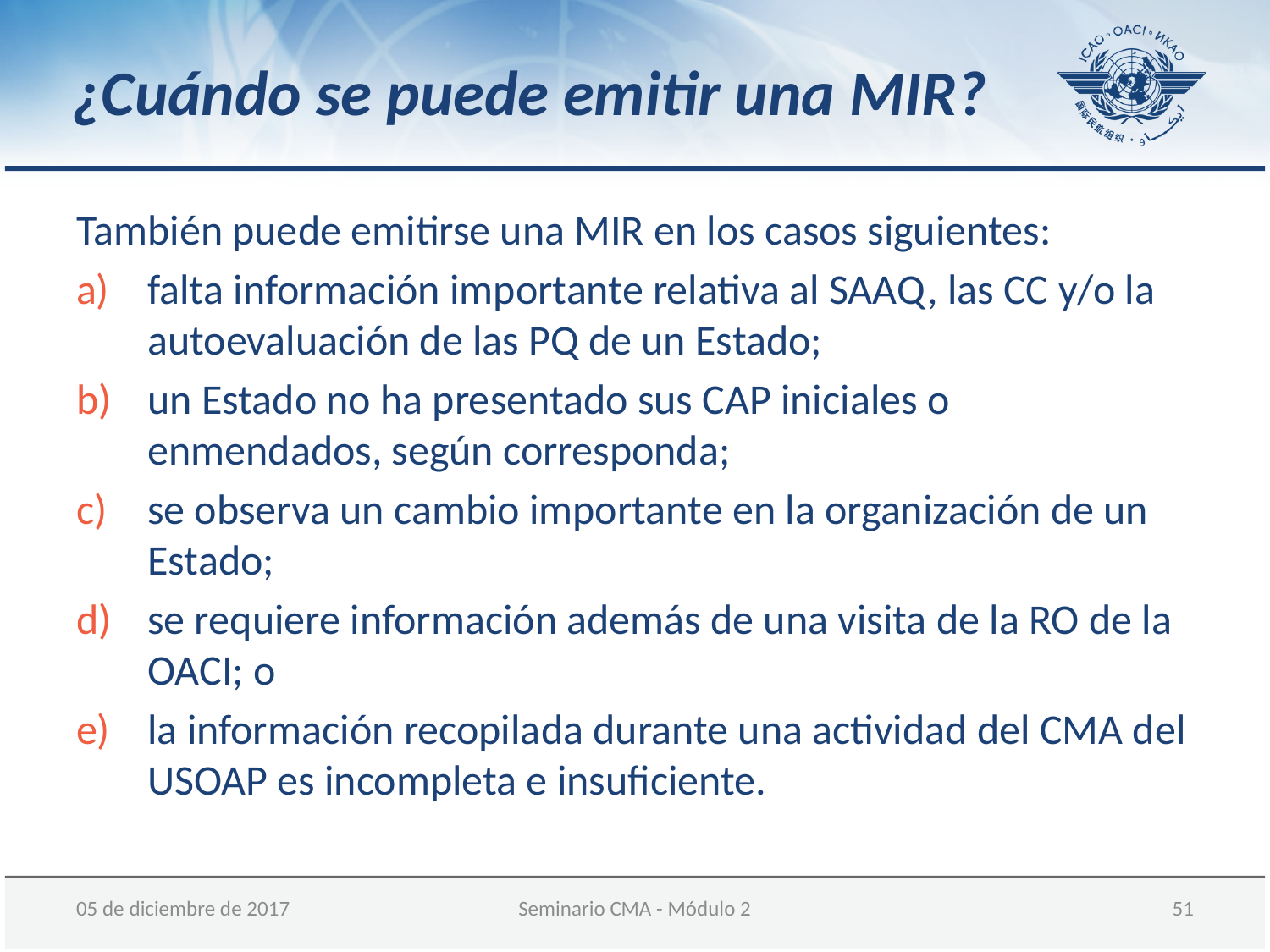

¿Cuándo se puede emitir una MIR?
También puede emitirse una MIR en los casos siguientes:
falta información importante relativa al SAAQ, las CC y/o la autoevaluación de las PQ de un Estado;
un Estado no ha presentado sus CAP iniciales o enmendados, según corresponda;
se observa un cambio importante en la organización de un Estado;
se requiere información además de una visita de la RO de la OACI; o
la información recopilada durante una actividad del CMA del USOAP es incompleta e insuficiente.
05 de diciembre de 2017
Seminario CMA - Módulo 2
 51